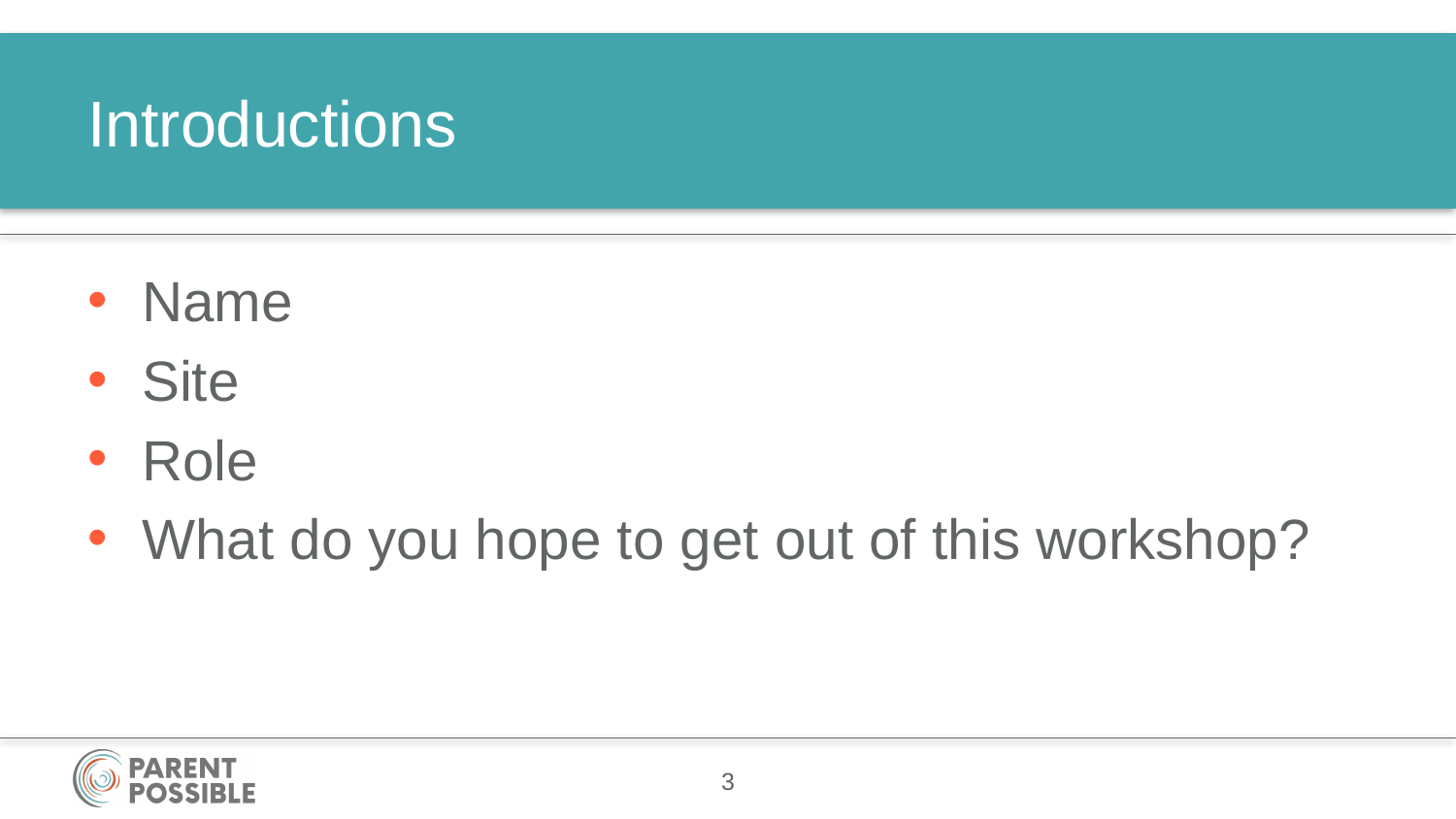

# Introductions
Name
Site
Role
What do you hope to get out of this workshop?